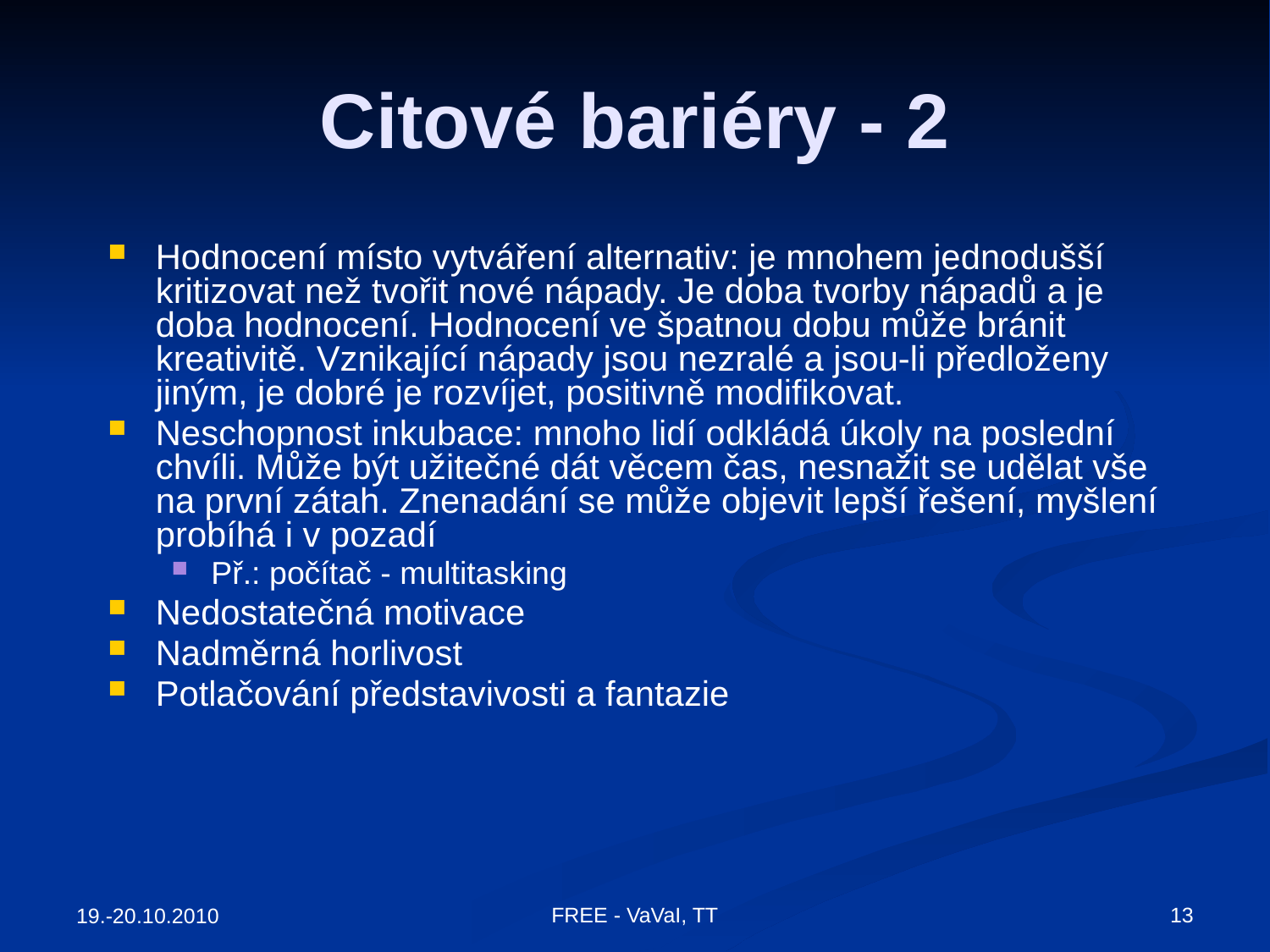

# Citové bariéry - 2
Hodnocení místo vytváření alternativ: je mnohem jednodušší kritizovat než tvořit nové nápady. Je doba tvorby nápadů a je doba hodnocení. Hodnocení ve špatnou dobu může bránit kreativitě. Vznikající nápady jsou nezralé a jsou-li předloženy jiným, je dobré je rozvíjet, positivně modifikovat.
Neschopnost inkubace: mnoho lidí odkládá úkoly na poslední chvíli. Může být užitečné dát věcem čas, nesnažit se udělat vše na první zátah. Znenadání se může objevit lepší řešení, myšlení probíhá i v pozadí
Př.: počítač - multitasking
Nedostatečná motivace
Nadměrná horlivost
Potlačování představivosti a fantazie

13
FREE - VaVaI, TT
19.-20.10.2010